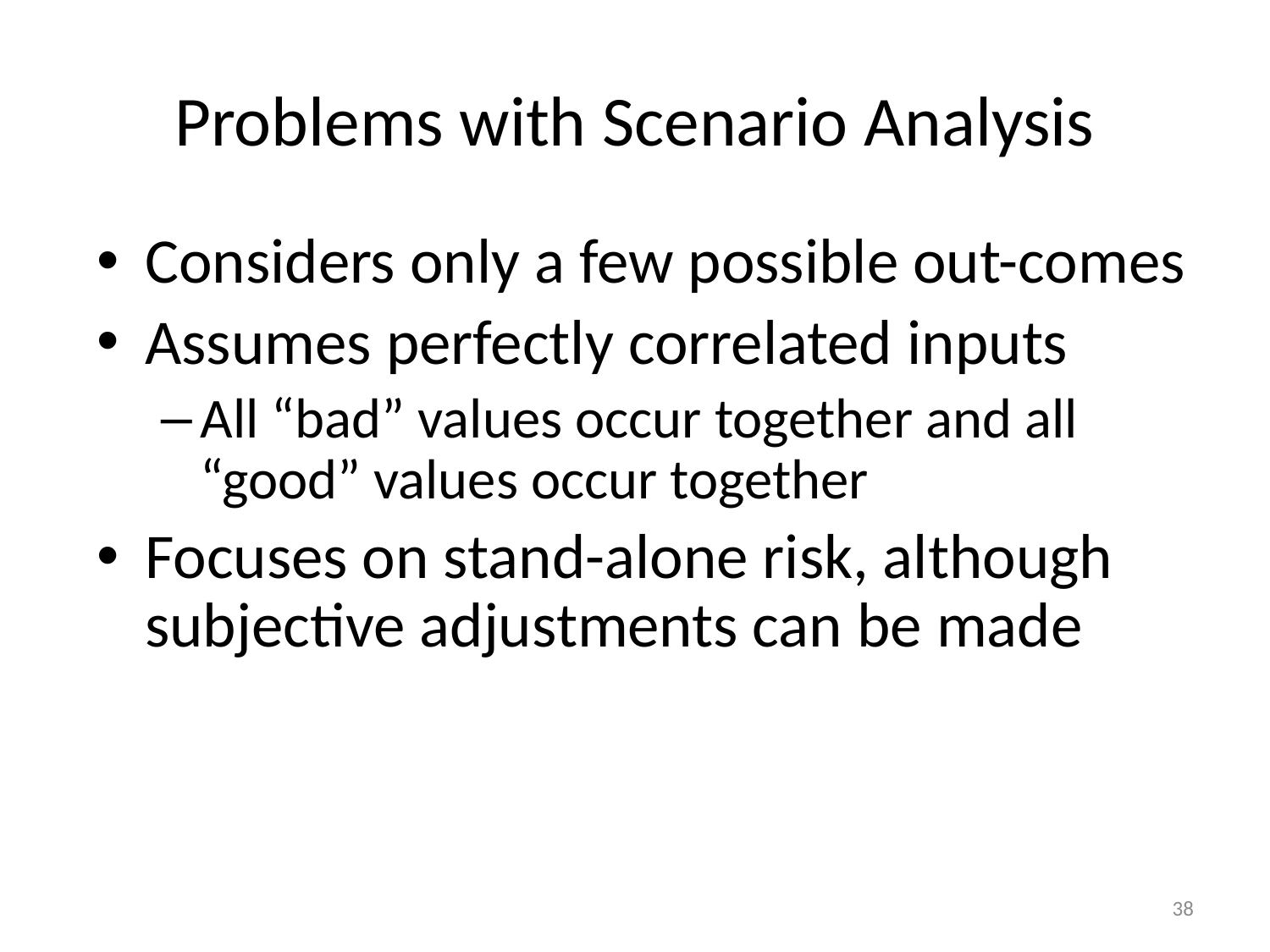

# Problems with Scenario Analysis
Considers only a few possible out-comes
Assumes perfectly correlated inputs
All “bad” values occur together and all “good” values occur together
Focuses on stand-alone risk, although subjective adjustments can be made

38